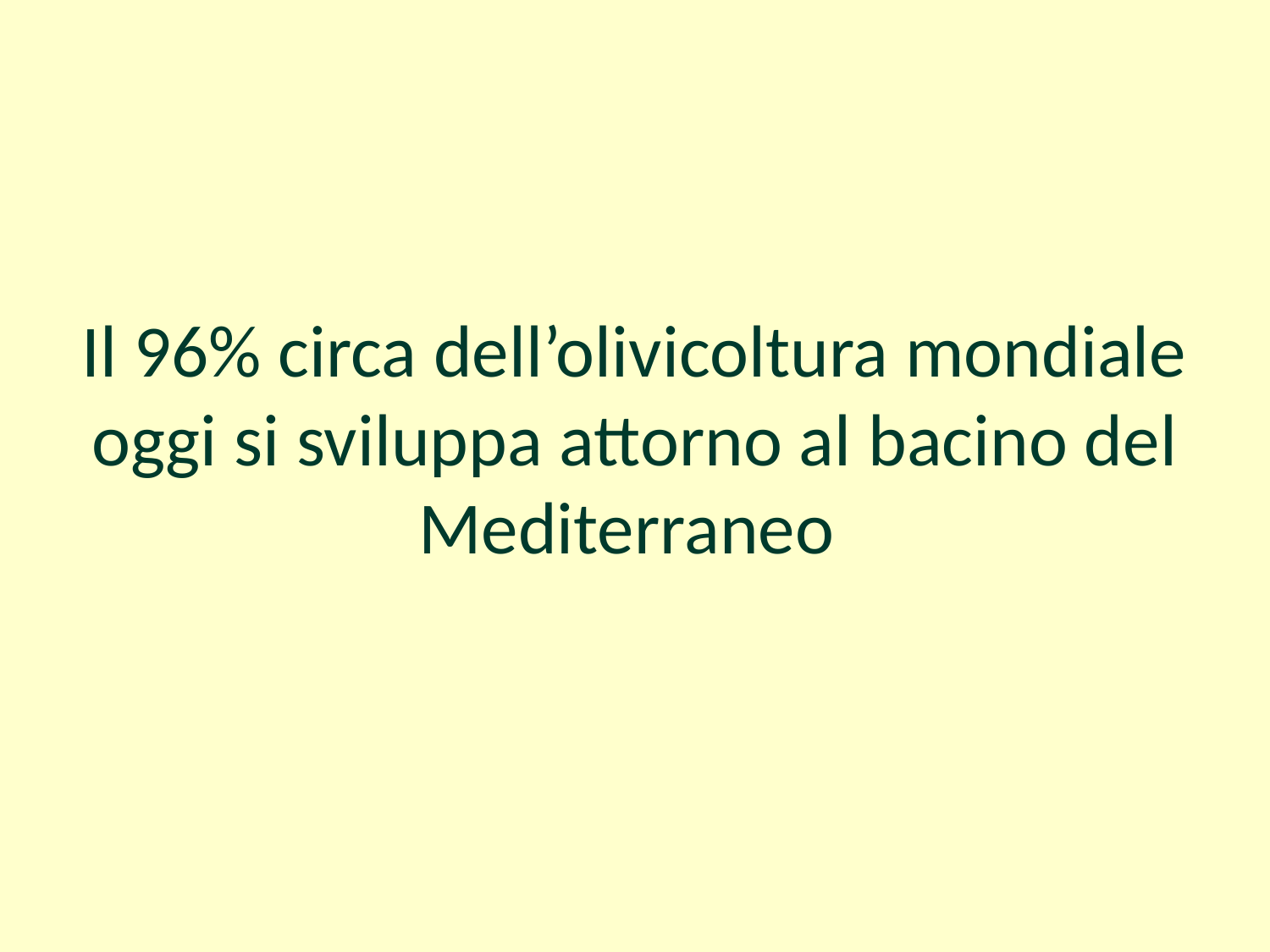

# Il 96% circa dell’olivicoltura mondiale oggi si sviluppa attorno al bacino del Mediterraneo